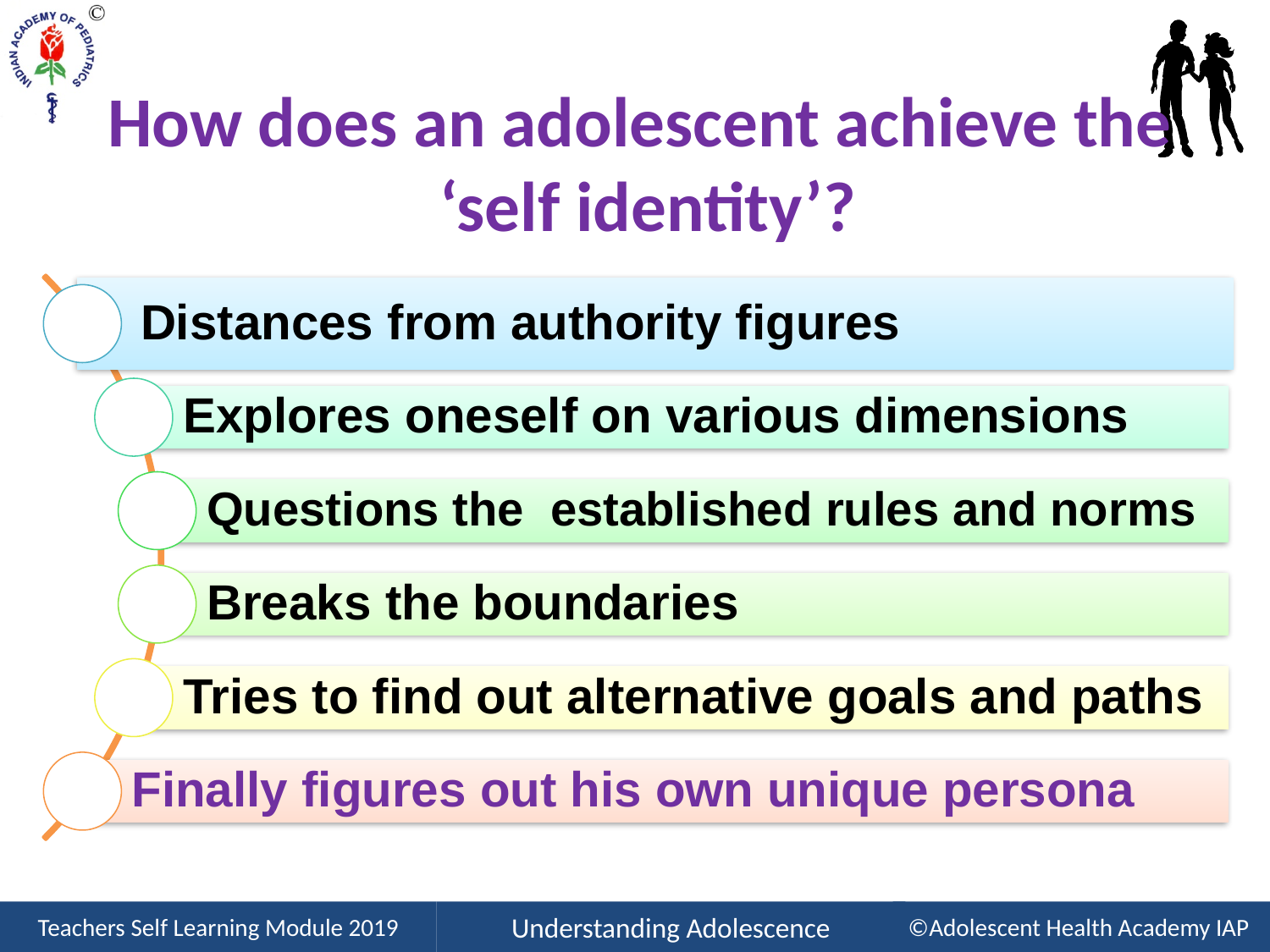

# How does an adolescent achieve the ‘self identity’?
 Distances from authority figures
Explores oneself on various dimensions
Questions the  established rules and norms
Breaks the boundaries
Tries to find out alternative goals and paths
Finally figures out his own unique persona